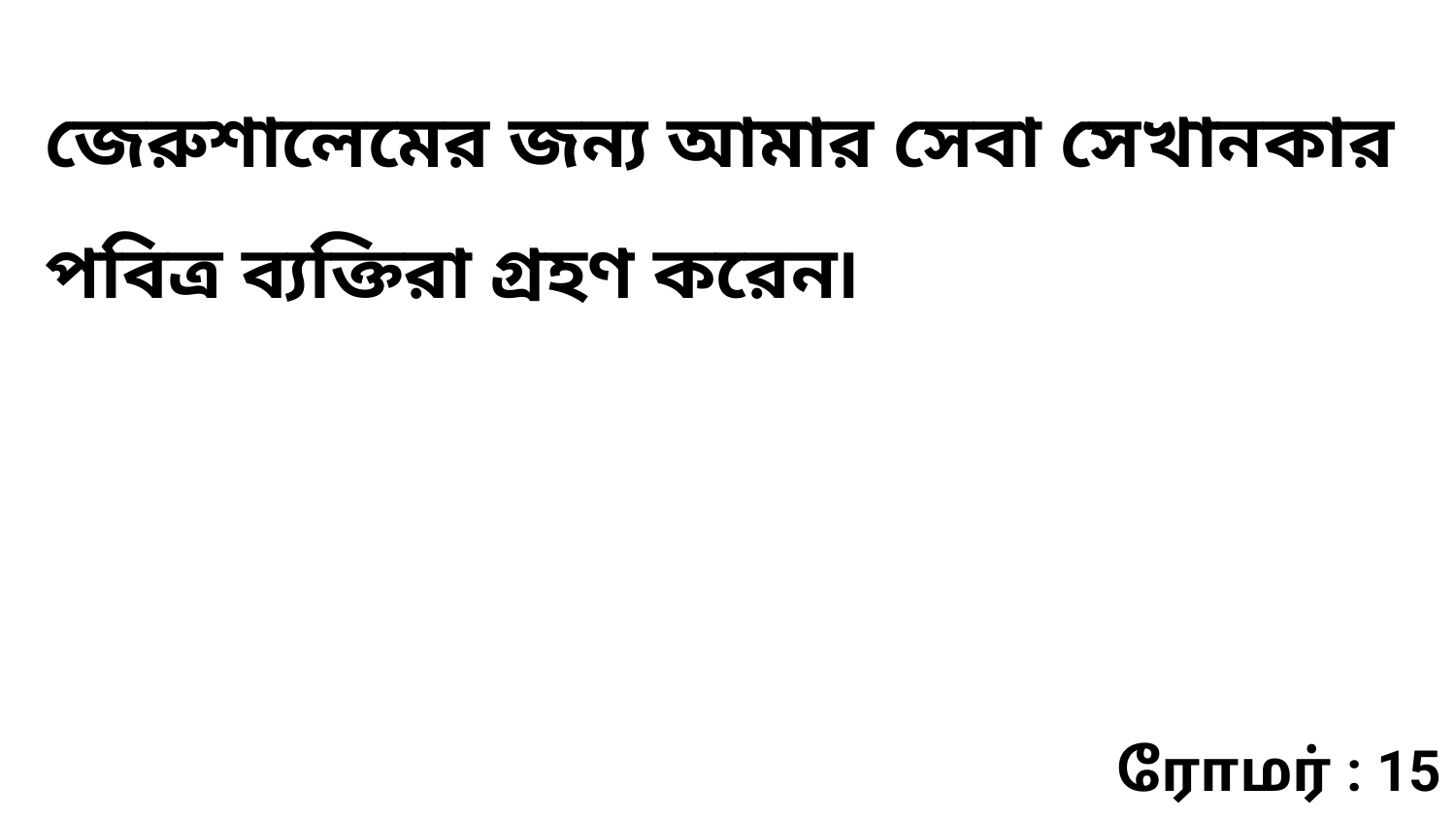

জেরুশালেমের জন্য আমার সেবা সেখানকার পবিত্র ব্যক্তিরা গ্রহণ করেন৷
ரோமர் : 15